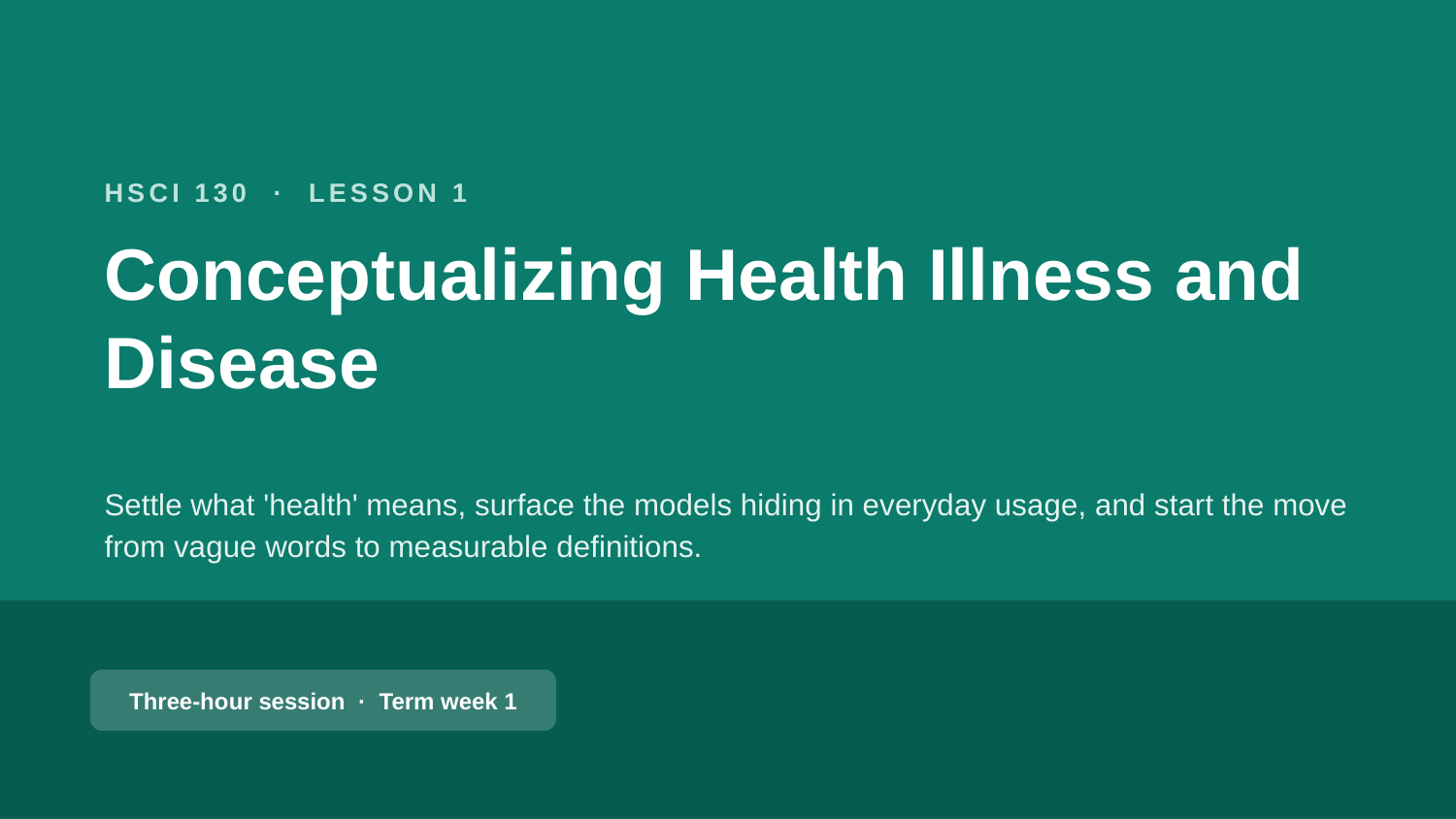

HSCI 130  ·  LESSON 1
Conceptualizing Health Illness and Disease
Settle what 'health' means, surface the models hiding in everyday usage, and start the move from vague words to measurable definitions.

Three-hour session  ·  Term week 1